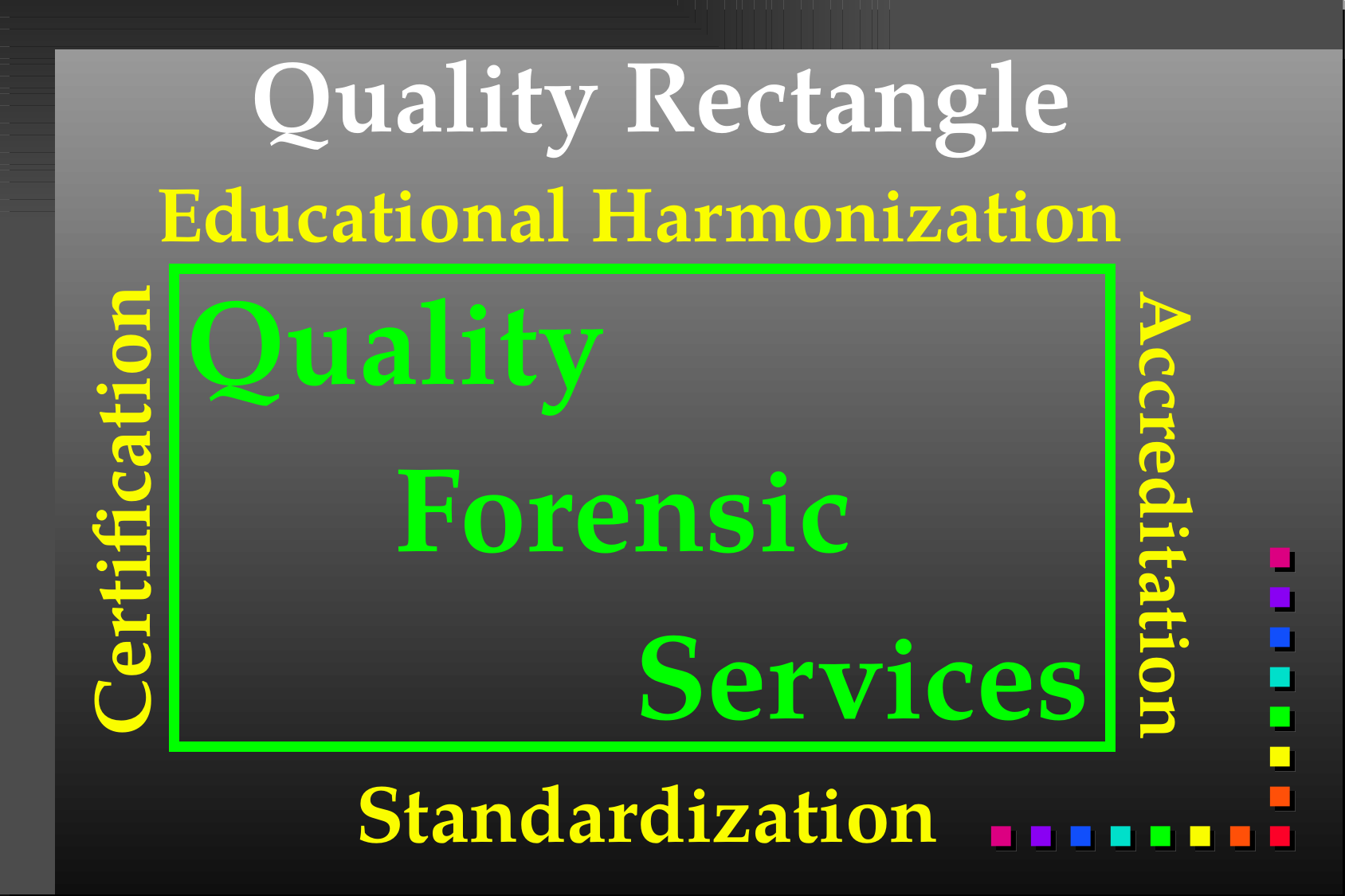

Quality Rectangle
Educational Harmonization
Quality
       Forensic
               Services

Certification
Accreditation
Standardization